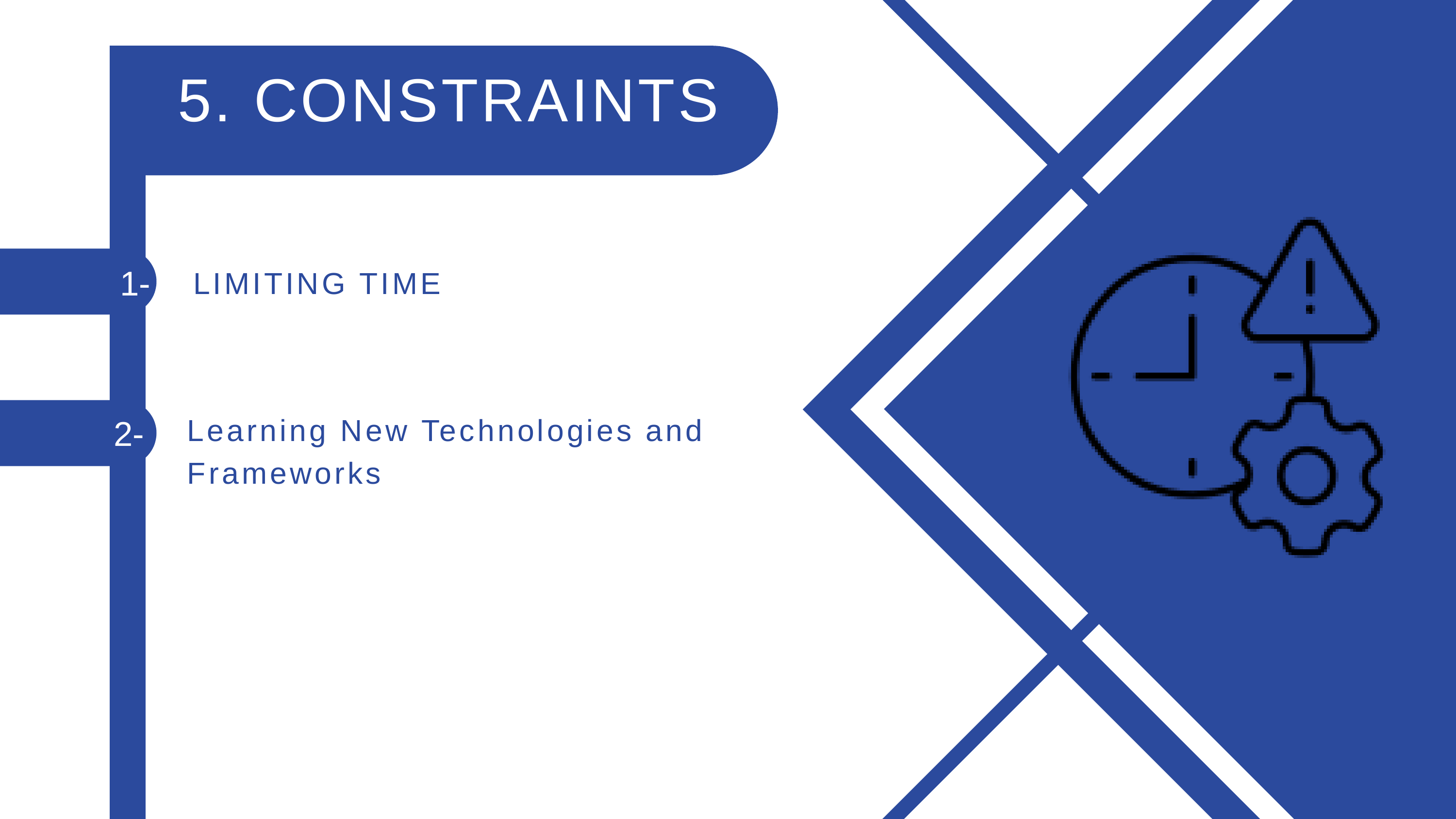

5. CONSTRAINTS

1-
LIMITING TIME

2-
Learning New Technologies and Frameworks